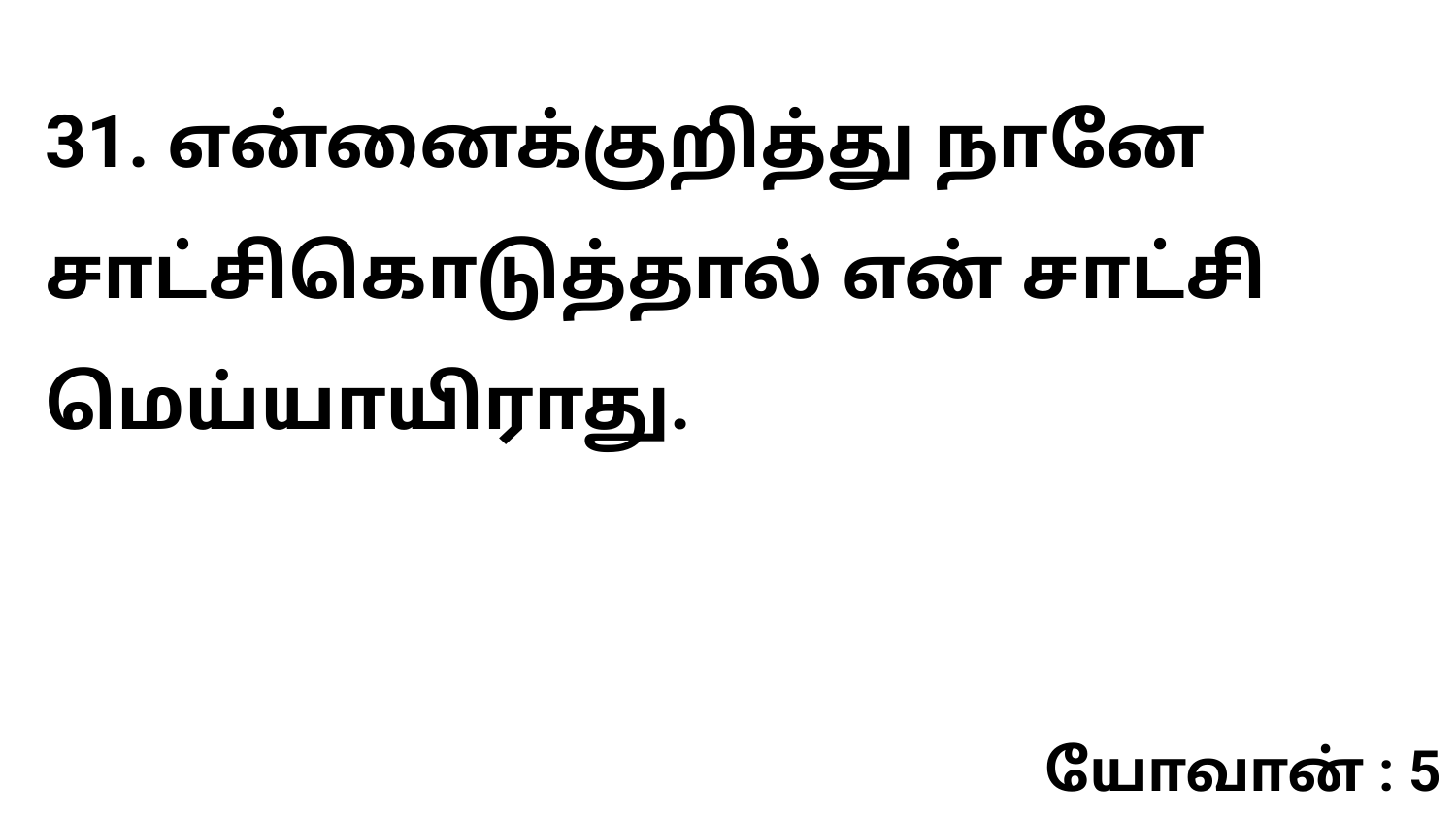

31. என்னைக்குறித்து நானே சாட்சிகொடுத்தால் என் சாட்சி மெய்யாயிராது.
யோவான் : 5